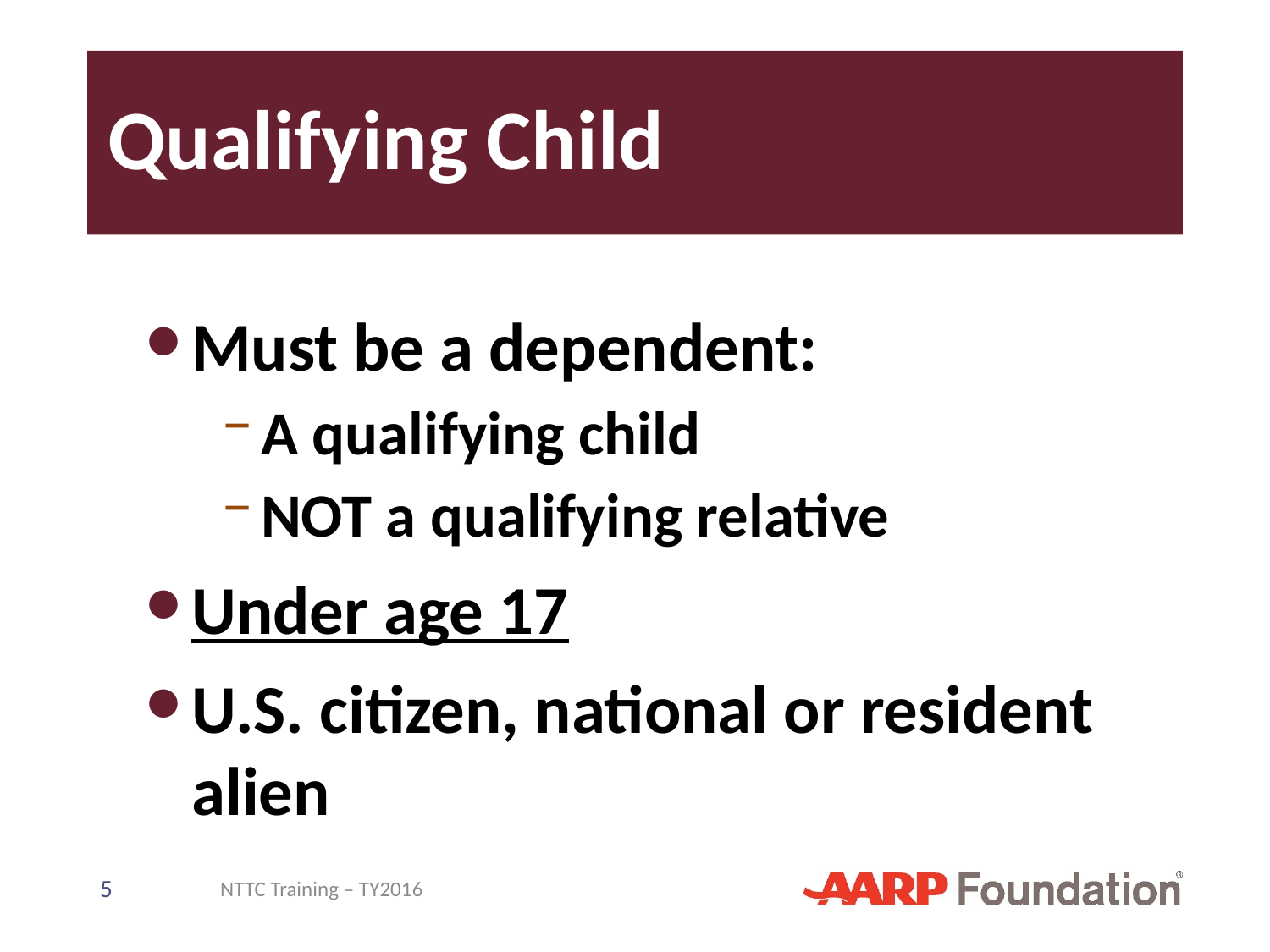

# Qualifying Child
Must be a dependent:
A qualifying child
NOT a qualifying relative
Under age 17
U.S. citizen, national or resident alien
5
NTTC Training – TY2016